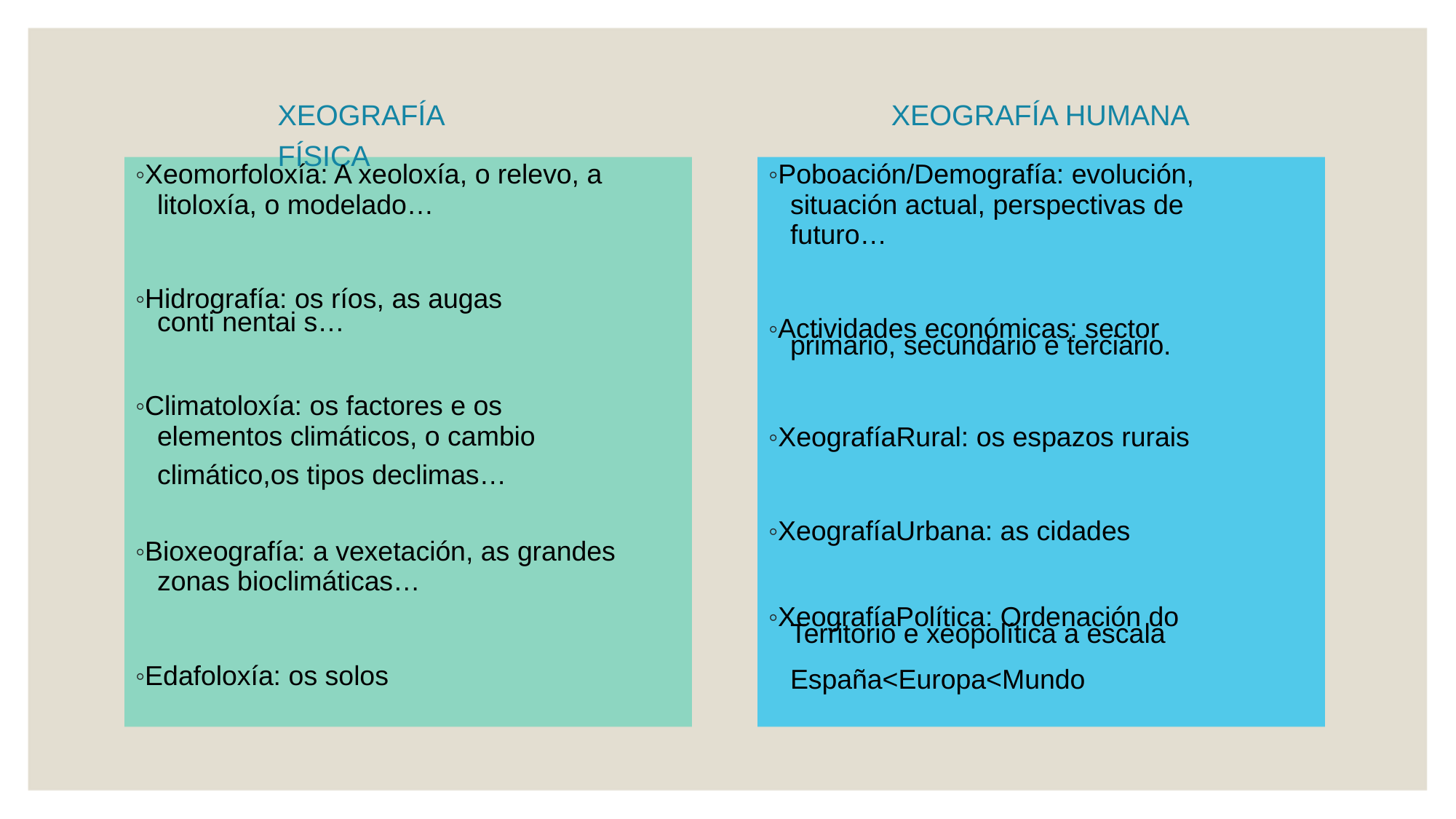

XEOGRAFÍA FÍSICA
XEOGRAFÍA HUMANA

◦Xeomorfoloxía: A xeoloxía, o relevo, a
◦Poboación/Demografía: evolución,
litoloxía, o modelado…
situación actual, perspectivas de futuro…
◦Hidrografía: os ríos, as augas
◦Actividades económicas: sector
conti nentai s…
primario, secundario e terciario.
◦Climatoloxía: os factores e os
◦XeografíaRural: os espazos rurais
elementos climáticos, o cambio
climático,os tipos declimas…
◦XeografíaUrbana: as cidades
◦Bioxeografía: a vexetación, as grandes
◦XeografíaPolítica: Ordenación do
zonas bioclimáticas…
◦Edafoloxía: os solos
Territorio e xeopolítica a escala
España<Europa<Mundo